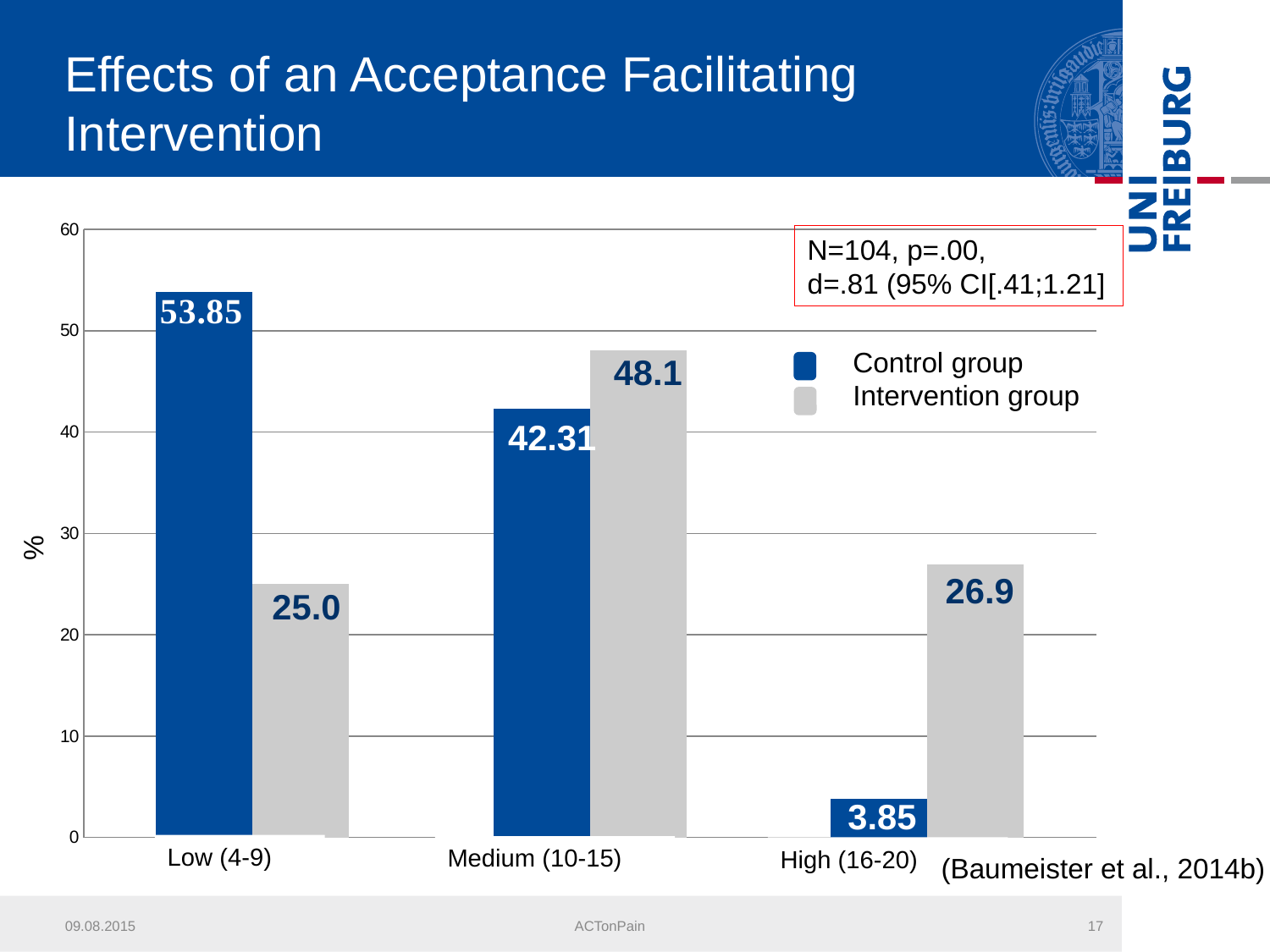

# Effects of an Acceptance Facilitating Intervention

### Chart

| Category | Kontrollgruppe | Videogruppe |
|---|---|---|
| niedrig (4-9) | 53.85 | 25.0 |
| mittel (10-15) | 42.31 | 48.1 |
| hoch (16-20) | 3.8499999999999988 | 26.9 |
N=104, p=.00,
d=.81 (95% CI[.41;1.21]
Control group
Intervention group
48.1
42.31
%
26.9
25.0
3.85
Low (4-9)
Medium (10-15)
High (16-20)
(Baumeister et al., 2014b)
09.08.2015
ACTonPain
17